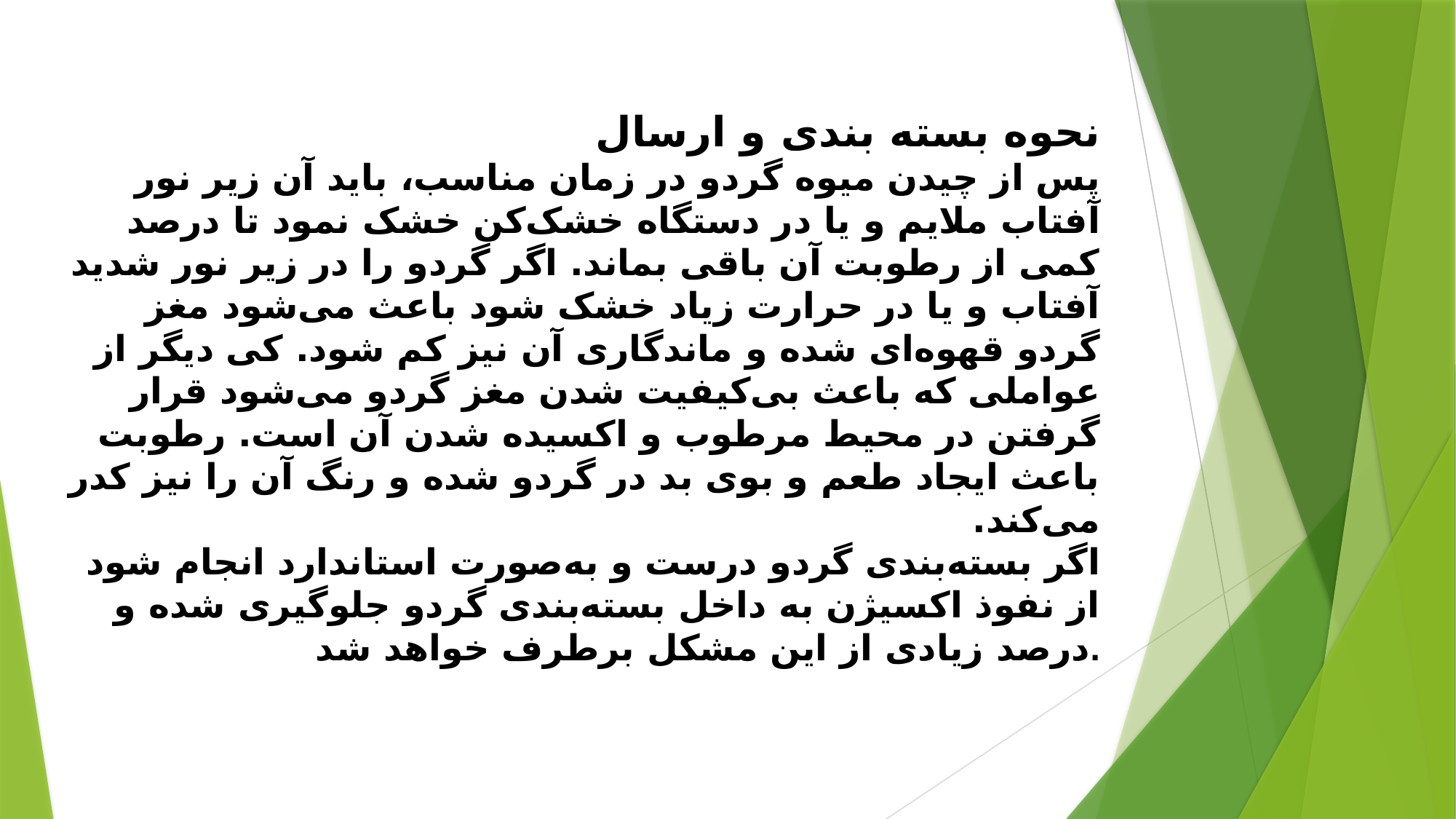

# نحوه بسته بندی و ارسال پس از چیدن میوه گردو در زمان مناسب، باید آن زیر نور آفتاب ملایم و یا در دستگاه خشک‌کن خشک نمود تا درصد کمی از رطوبت آن باقی بماند. اگر گردو را در زیر نور شدید آفتاب و یا در حرارت زیاد خشک شود باعث می‌شود مغز گردو قهوه‌ای شده و ماندگاری آن نیز کم شود. کی دیگر از عواملی که باعث بی‌کیفیت شدن مغز گردو می‌شود قرار گرفتن در محیط مرطوب و اکسیده شدن آن است. رطوبت باعث ایجاد طعم و بوی بد در گردو شده و رنگ آن را نیز کدر می‌کند. اگر بسته‌بندی گردو درست و به‌صورت استاندارد انجام شود از نفوذ اکسیژن به داخل بسته‌بندی گردو جلوگیری شده و درصد زیادی از این مشکل برطرف خواهد شد.